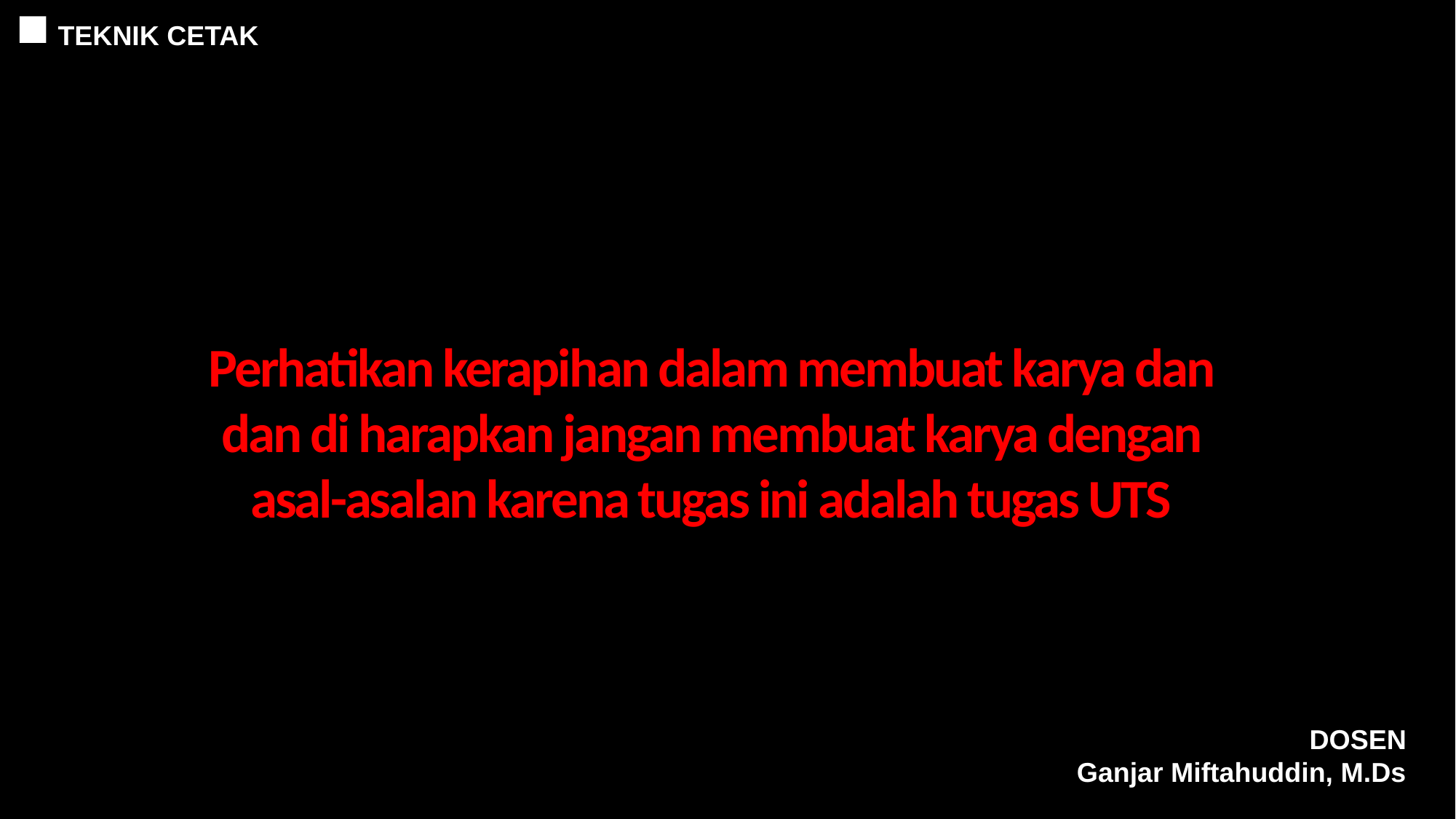

TEKNIK CETAK

Perhatikan kerapihan dalam membuat karya dan dan di harapkan jangan membuat karya dengan asal-asalan karena tugas ini adalah tugas UTS

DOSEN
Ganjar Miftahuddin, M.Ds